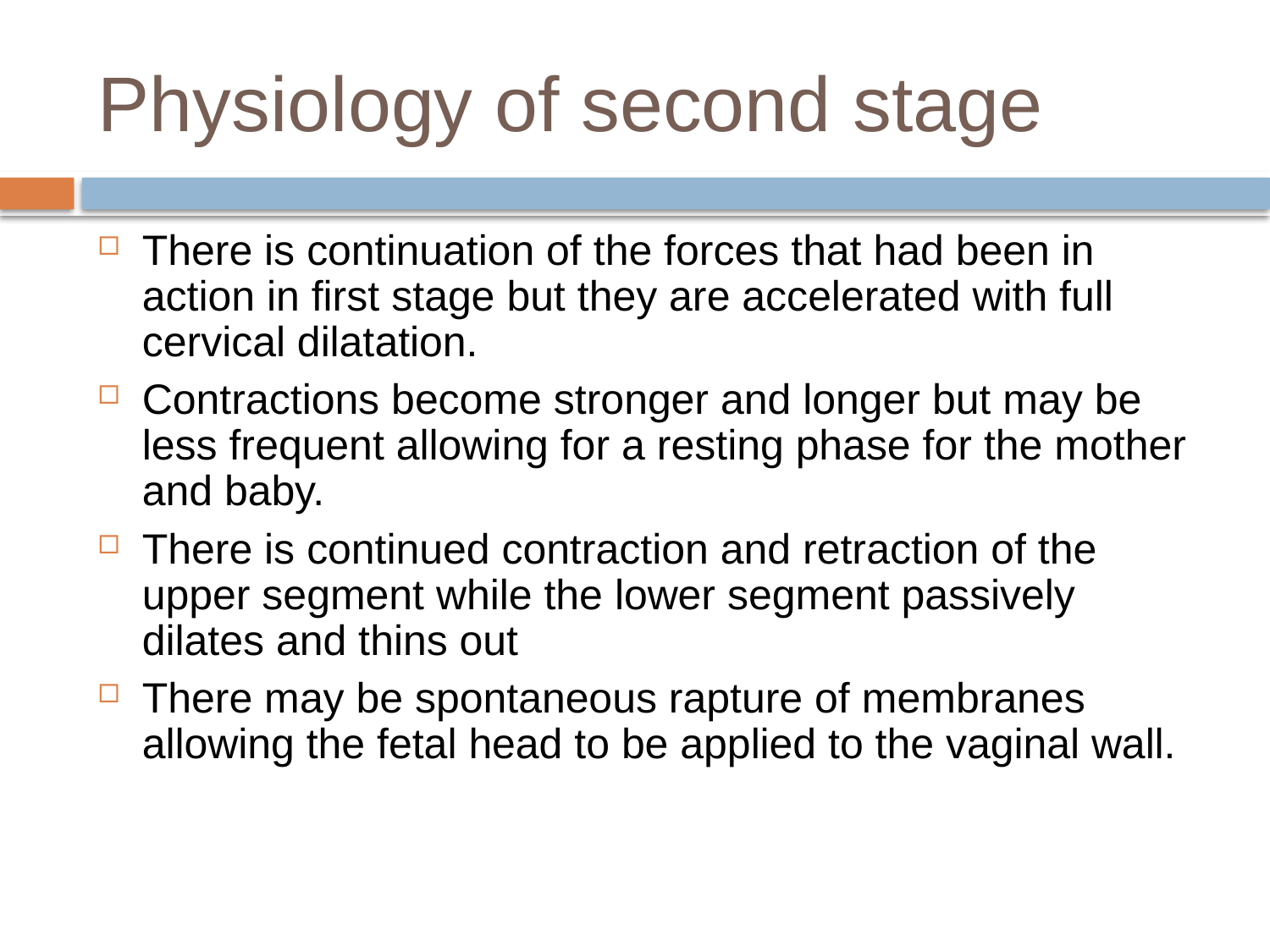

# Physiology of second stage
There is continuation of the forces that had been in action in first stage but they are accelerated with full cervical dilatation.
Contractions become stronger and longer but may be less frequent allowing for a resting phase for the mother and baby.
There is continued contraction and retraction of the upper segment while the lower segment passively dilates and thins out
There may be spontaneous rapture of membranes allowing the fetal head to be applied to the vaginal wall.